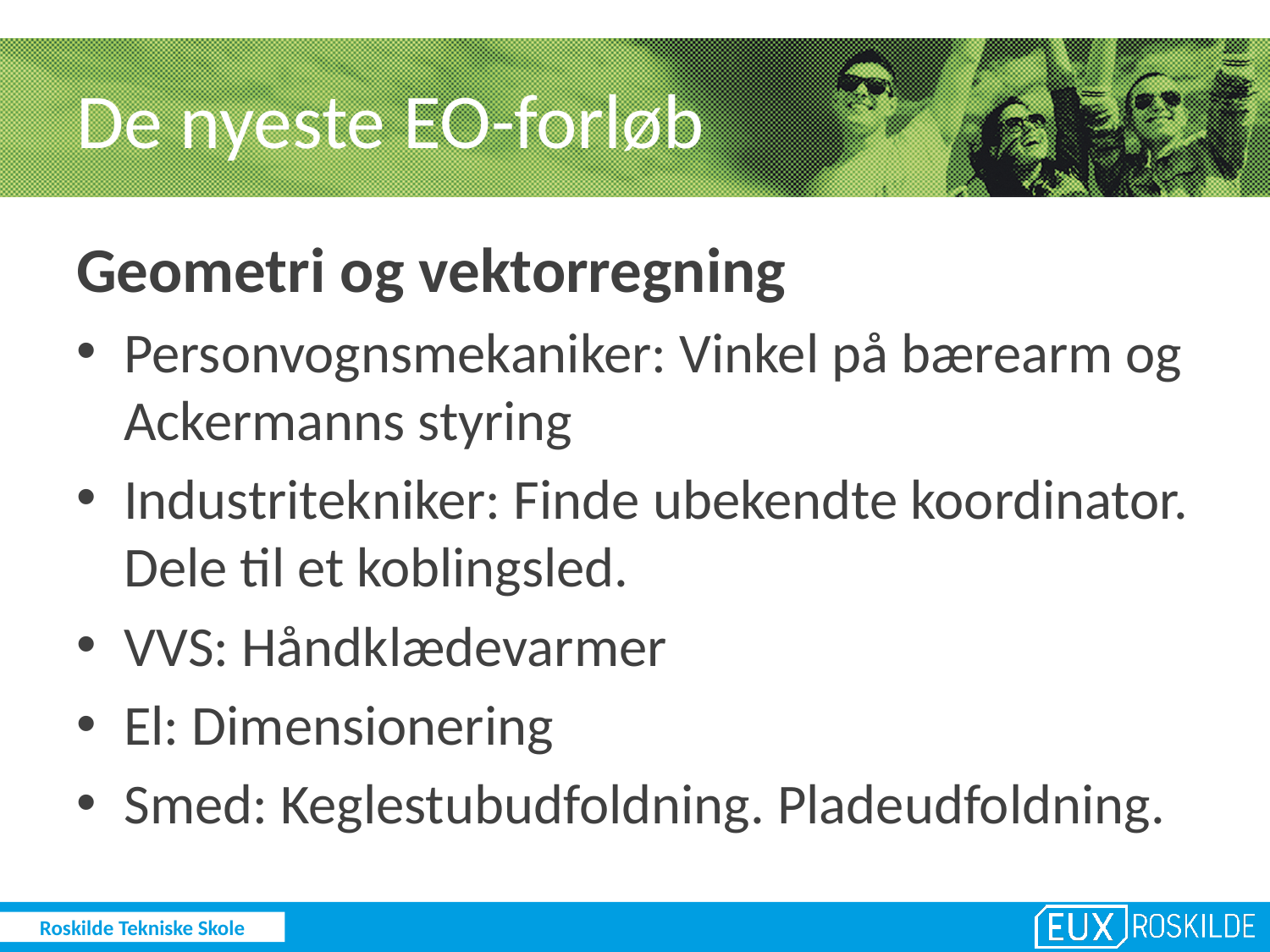

# De nyeste EO-forløb
Geometri og vektorregning
Personvognsmekaniker: Vinkel på bærearm og Ackermanns styring
Industritekniker: Finde ubekendte koordinator. Dele til et koblingsled.
VVS: Håndklædevarmer
El: Dimensionering
Smed: Keglestubudfoldning. Pladeudfoldning.